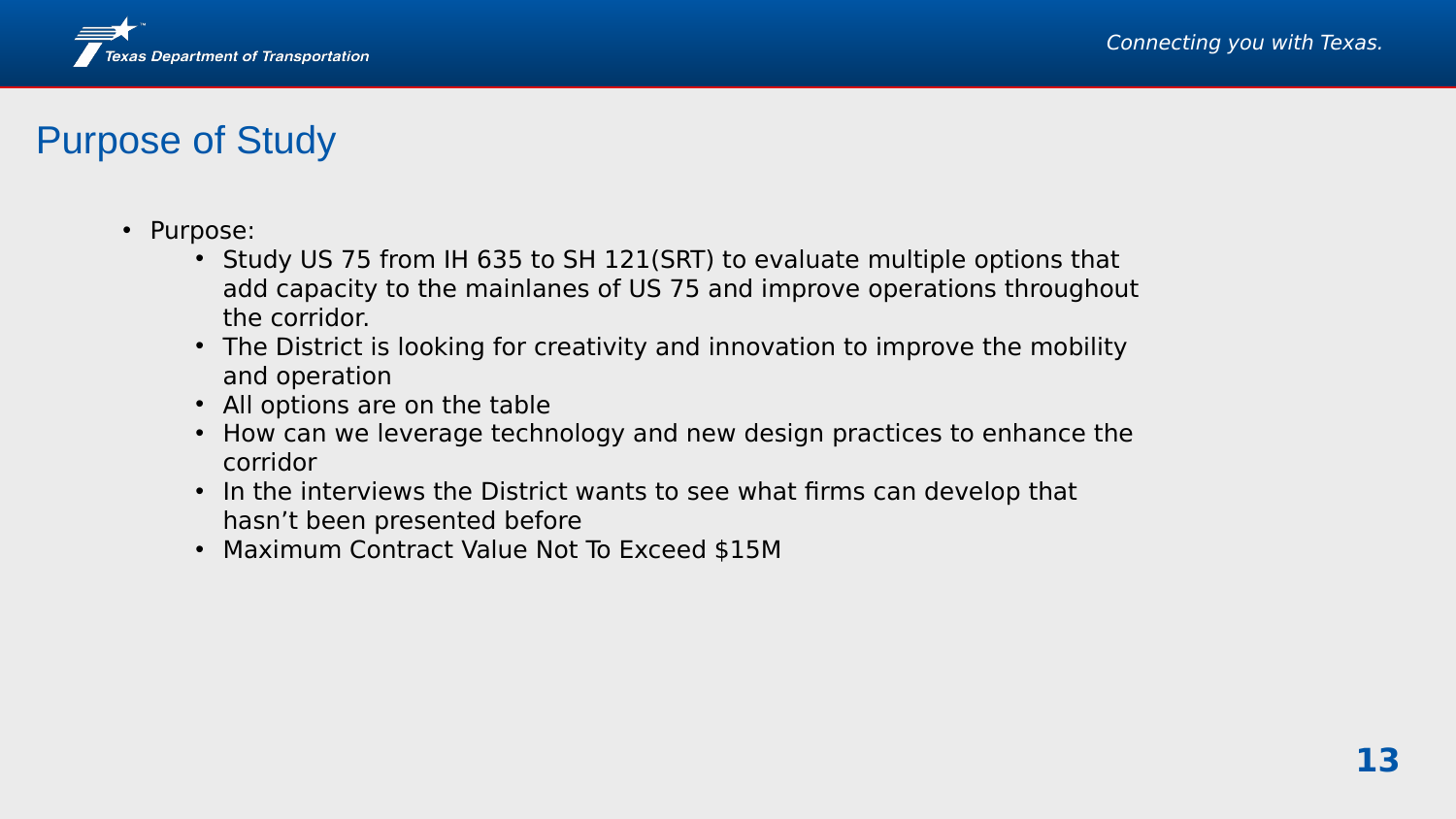

# Purpose of Study

Purpose:
Study US 75 from IH 635 to SH 121(SRT) to evaluate multiple options that add capacity to the mainlanes of US 75 and improve operations throughout the corridor.
The District is looking for creativity and innovation to improve the mobility and operation
All options are on the table
How can we leverage technology and new design practices to enhance the corridor
In the interviews the District wants to see what firms can develop that hasn’t been presented before
Maximum Contract Value Not To Exceed $15M